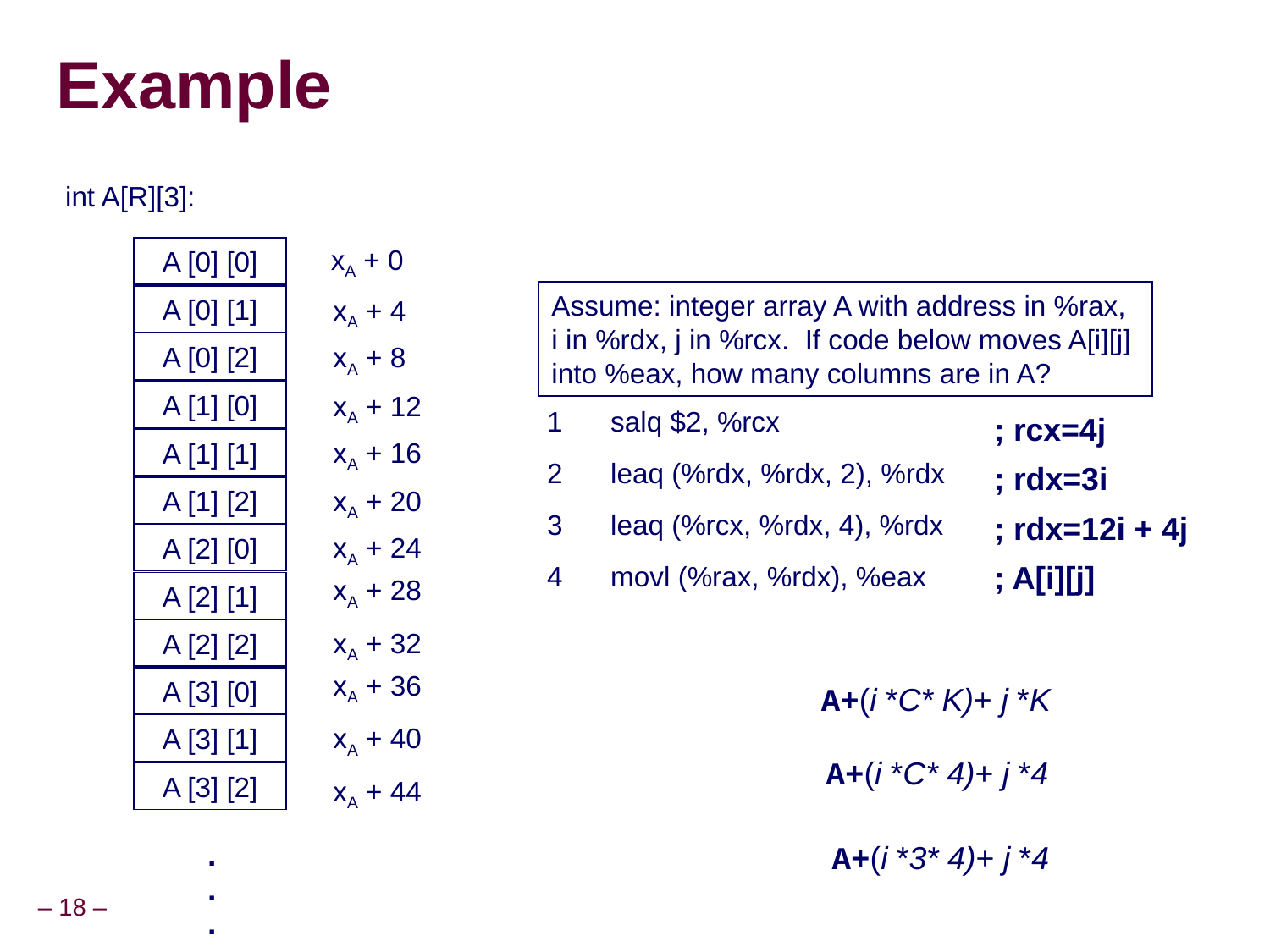

# Example
int A[R][3]:
xA + 0
A [0] [0]
A [0] [1]
xA + 4
A [0] [2]
xA + 8
A [1] [0]
xA + 12
xA + 16
A [1] [1]
xA + 20
A [1] [2]
xA + 24
A [2] [0]
xA + 28
A [2] [1]
xA + 32
A [2] [2]
xA + 36
A [3] [0]
xA + 40
A [3] [1]
A [3] [2]
xA + 44
.
.
.
Assume: integer array A with address in %rax,
i in %rdx, j in %rcx.  If code below moves A[i][j]
into %eax, how many columns are in A?
; rcx=4j
; rdx=3i
; rdx=12i + 4j
; A[i][j]
salq $2, %rcx
leaq (%rdx, %rdx, 2), %rdx
leaq (%rcx, %rdx, 4), %rdx
movl (%rax, %rdx), %eax
A+(i *C* K)+ j *K
A+(i *C* 4)+ j *4
A+(i *3* 4)+ j *4